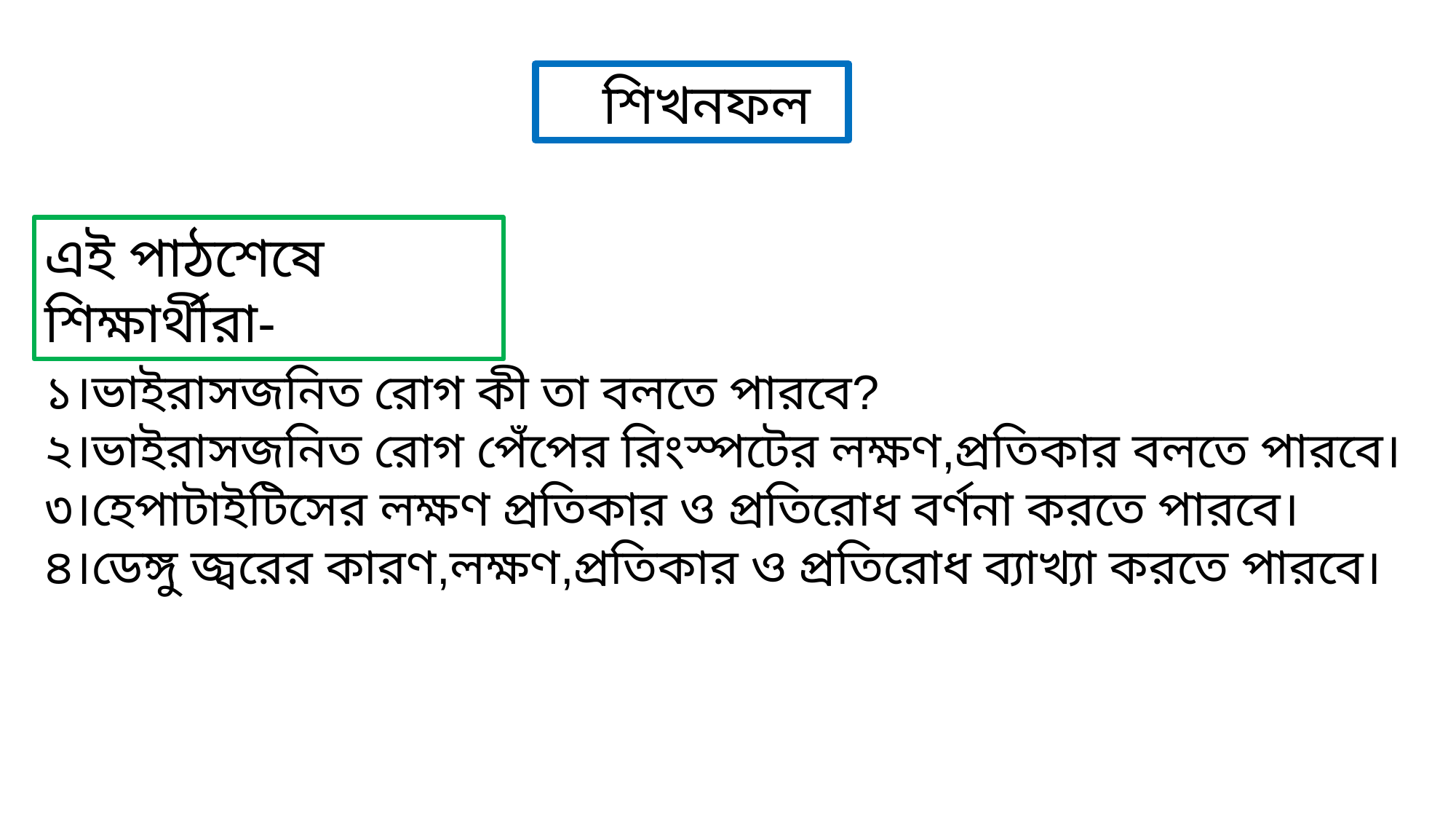

শিখনফল
এই পাঠশেষে শিক্ষার্থীরা-
১।ভাইরাসজনিত রোগ কী তা বলতে পারবে?
২।ভাইরাসজনিত রোগ পেঁপের রিংস্পটের লক্ষণ,প্রতিকার বলতে পারবে।
৩।হেপাটাইটিসের লক্ষণ প্রতিকার ও প্রতিরোধ বর্ণনা করতে পারবে।
৪।ডেঙ্গু জ্বরের কারণ,লক্ষণ,প্রতিকার ও প্রতিরোধ ব্যাখ্যা করতে পারবে।